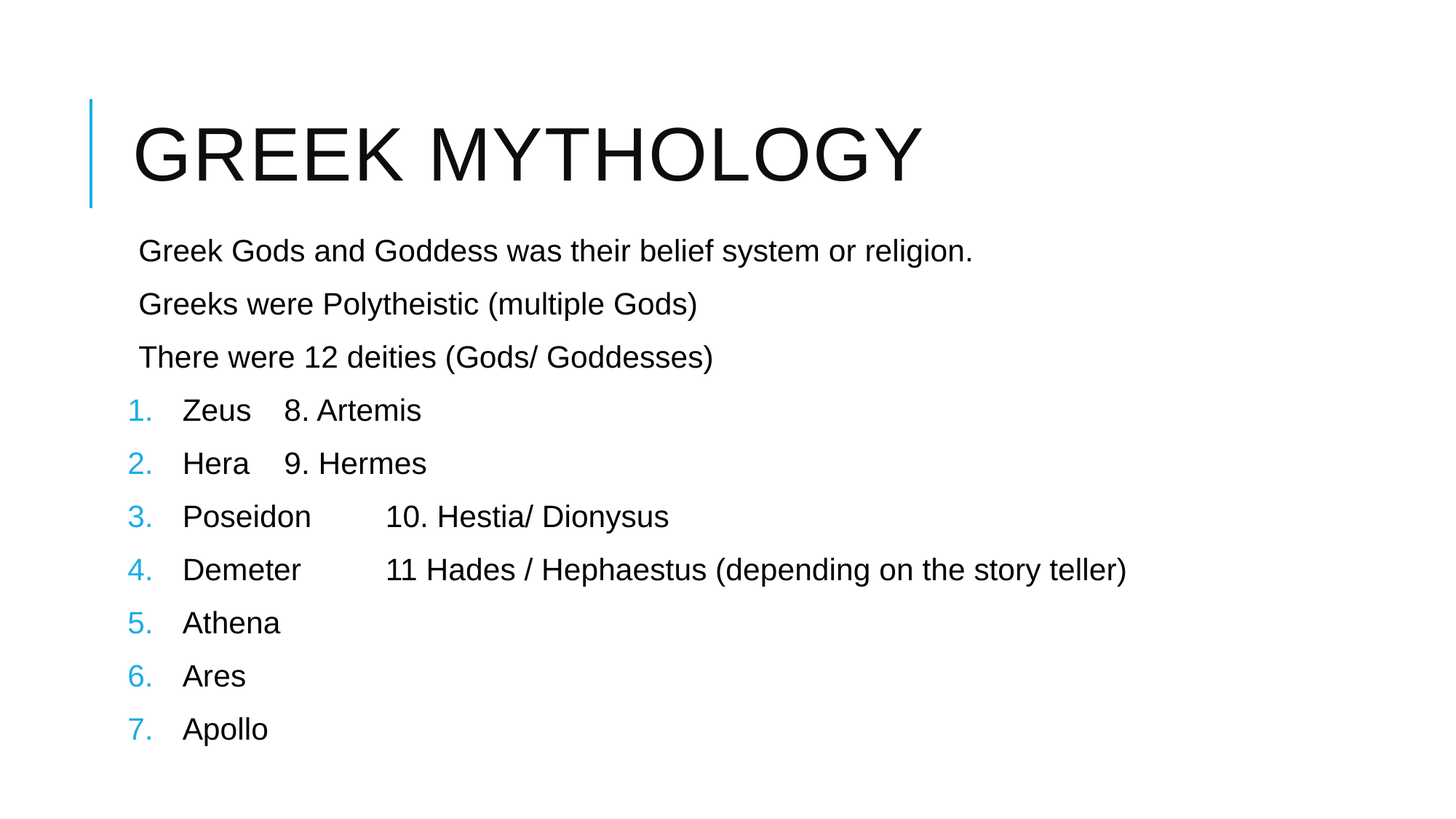

# Greek Mythology
Greek Gods and Goddess was their belief system or religion.
Greeks were Polytheistic (multiple Gods)
There were 12 deities (Gods/ Goddesses)
Zeus			8. Artemis
Hera 		9. Hermes
Poseidon 		10. Hestia/ Dionysus
Demeter		11 Hades / Hephaestus (depending on the story teller)
Athena
Ares
Apollo